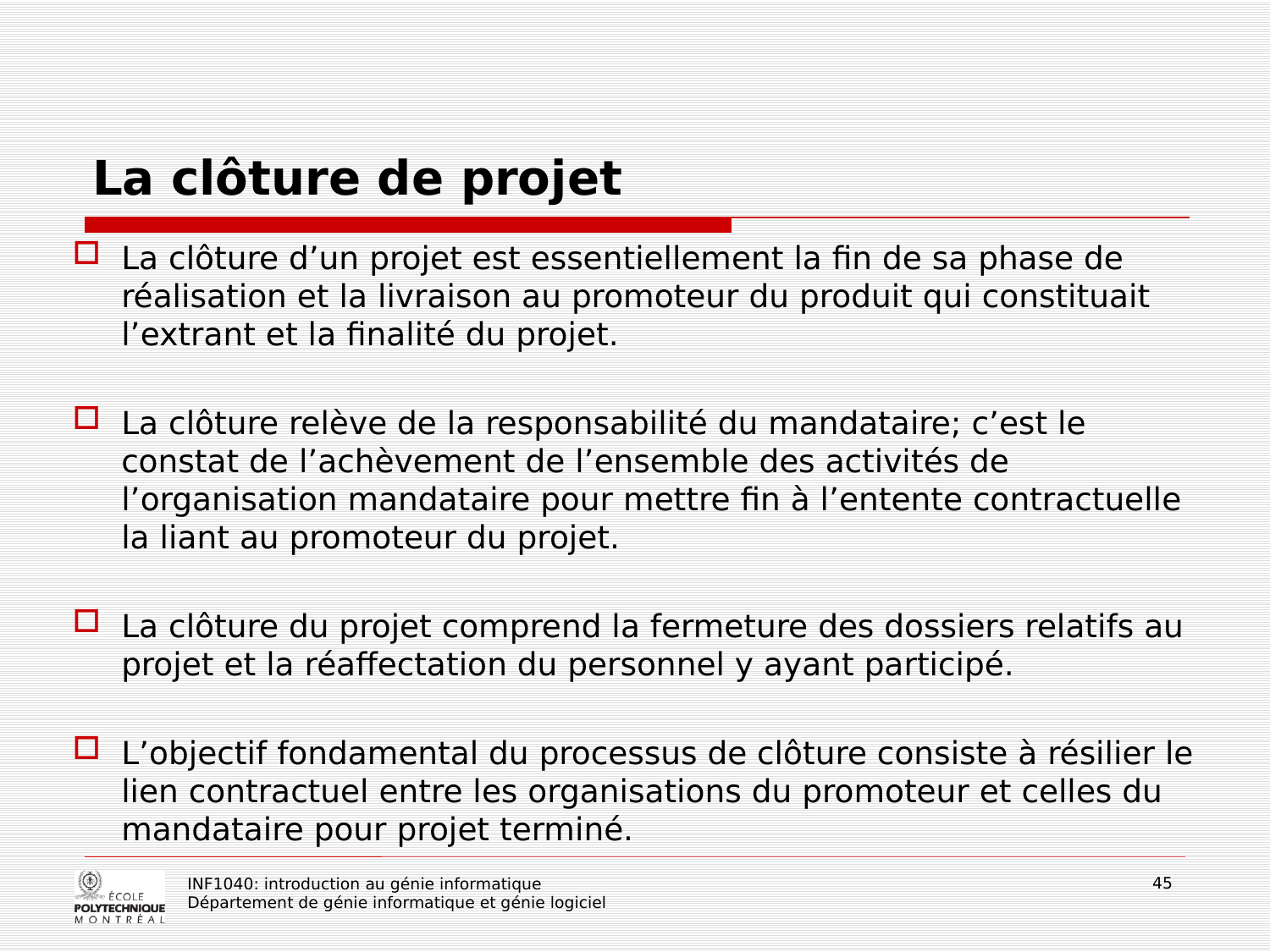

# La clôture de projet
La clôture d’un projet est essentiellement la fin de sa phase de réalisation et la livraison au promoteur du produit qui constituait l’extrant et la finalité du projet.

La clôture relève de la responsabilité du mandataire; c’est le constat de l’achèvement de l’ensemble des activités de l’organisation mandataire pour mettre fin à l’entente contractuelle la liant au promoteur du projet.

La clôture du projet comprend la fermeture des dossiers relatifs au projet et la réaffectation du personnel y ayant participé.

L’objectif fondamental du processus de clôture consiste à résilier le lien contractuel entre les organisations du promoteur et celles du mandataire pour projet terminé.
45
INF1040: introduction au génie informatique
Département de génie informatique et génie logiciel